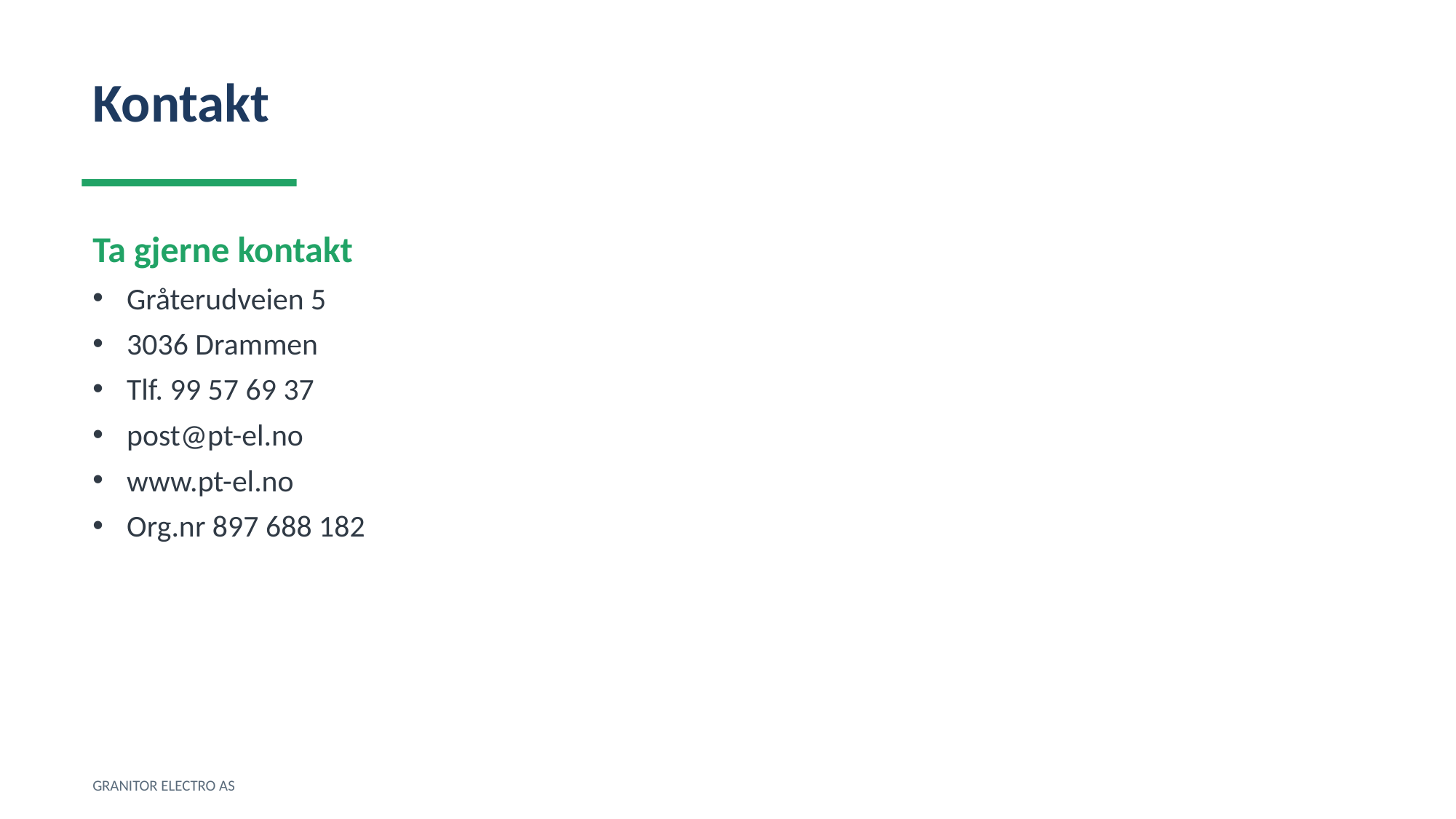

Kontakt

Ta gjerne kontakt
Gråterudveien 5
3036 Drammen
Tlf. 99 57 69 37
post@pt-el.no
www.pt-el.no
Org.nr 897 688 182
GRANITOR ELECTRO AS